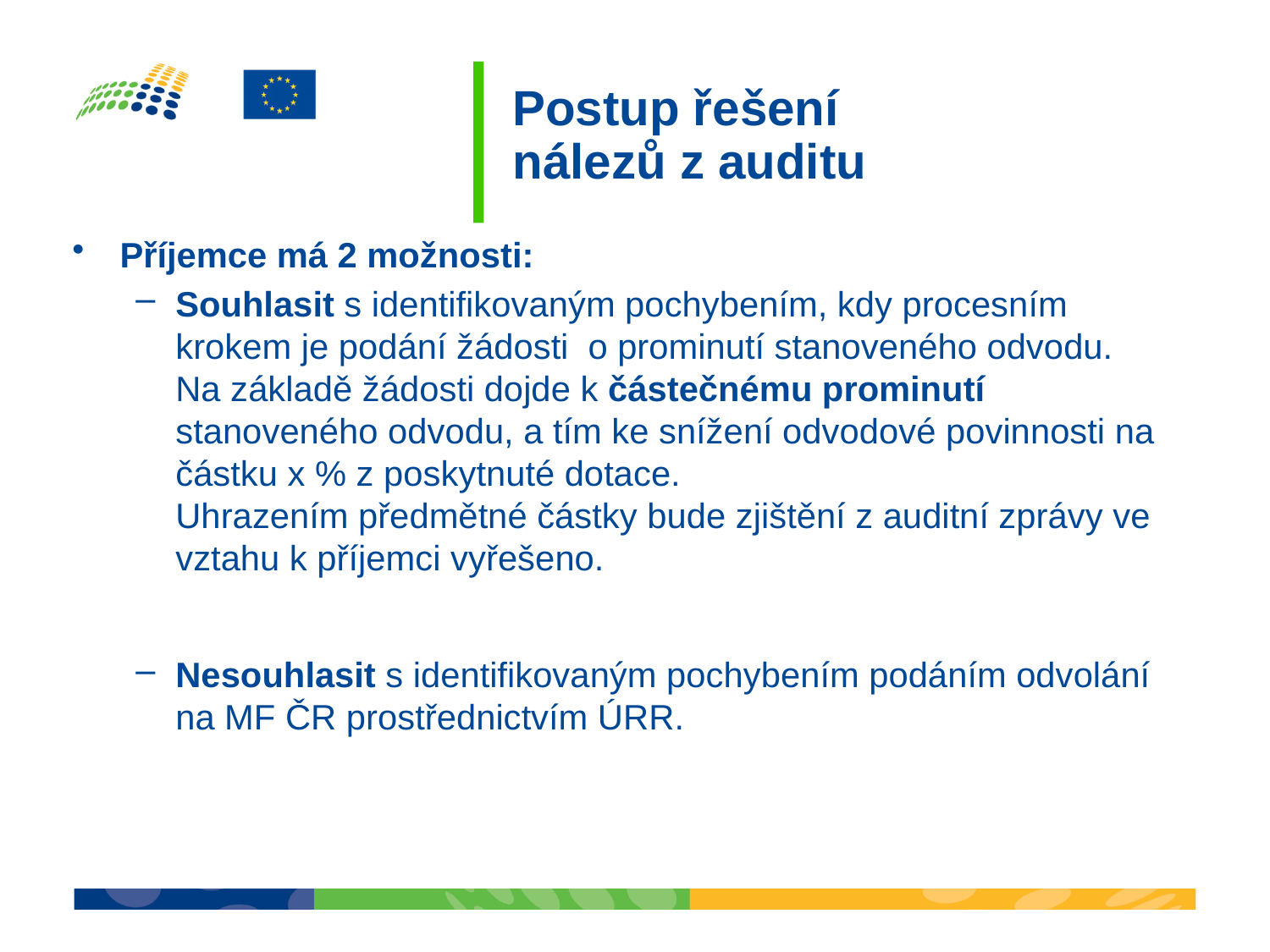

# Postup řešení nálezů z auditu
Příjemce má 2 možnosti:
Souhlasit s identifikovaným pochybením, kdy procesním krokem je podání žádosti  o prominutí stanoveného odvodu.
Na základě žádosti dojde k částečnému prominutí stanoveného odvodu, a tím ke snížení odvodové povinnosti na částku x % z poskytnuté dotace.
Uhrazením předmětné částky bude zjištění z auditní zprávy ve vztahu k příjemci vyřešeno.

Nesouhlasit s identifikovaným pochybením podáním odvolání na MF ČR prostřednictvím ÚRR.